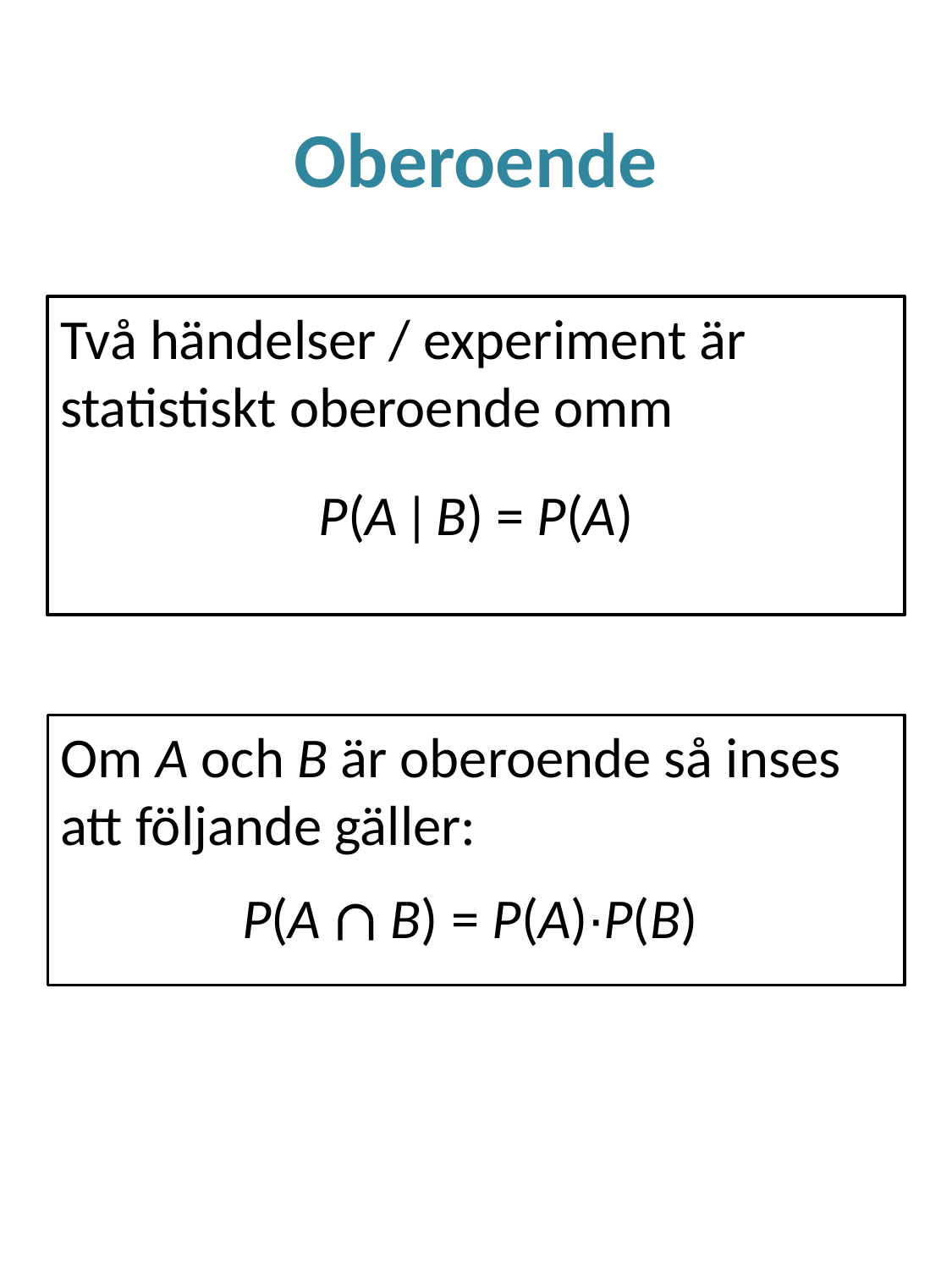

# Oberoende
Två händelser / experiment är statistiskt oberoende omm

P(A | B) = P(A)
Om A och B är oberoende så inses att följande gäller:

P(A ∩ B) = P(A)∙P(B)